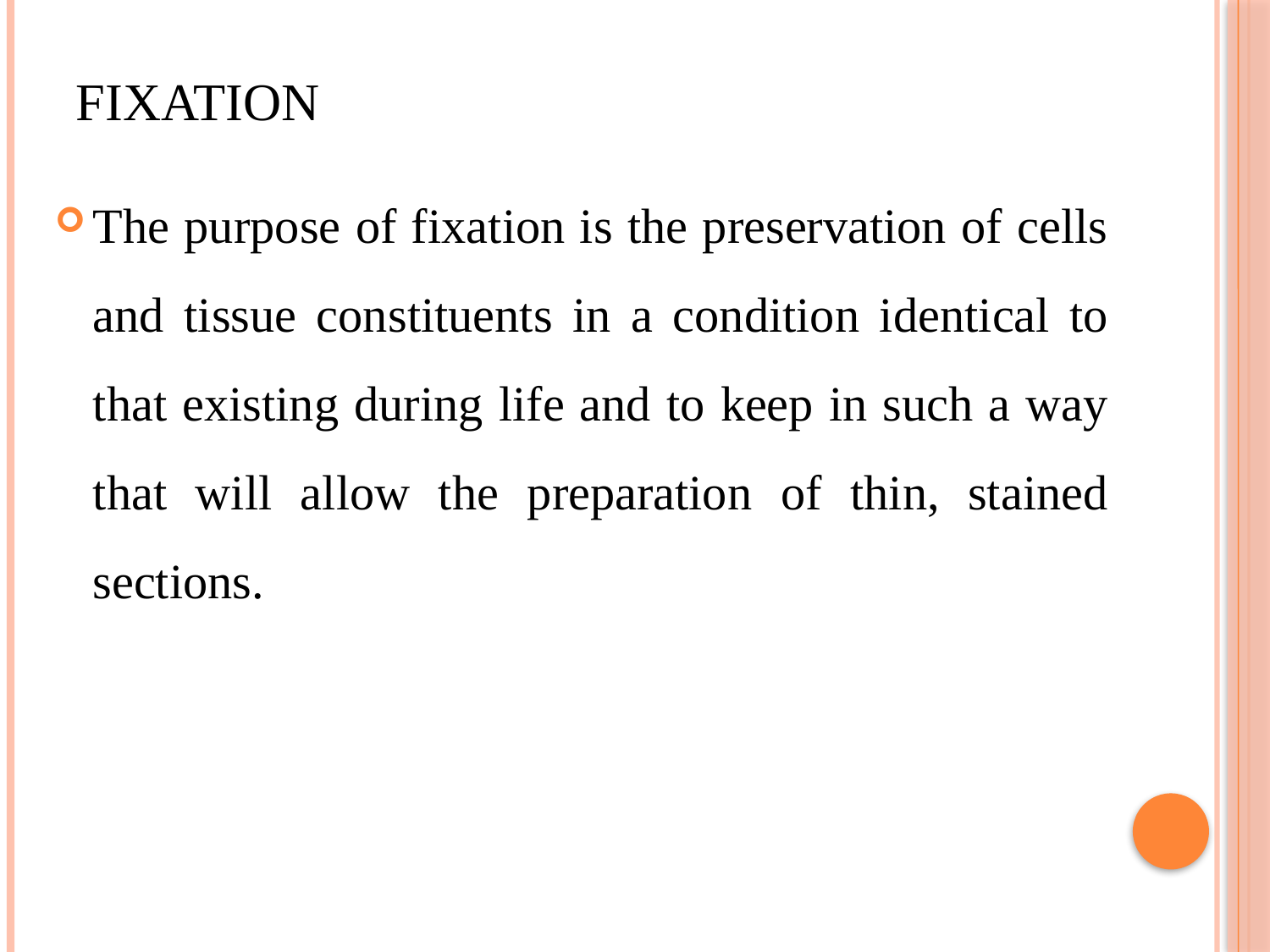

# Fixation
The purpose of fixation is the preservation of cells and tissue constituents in a condition identical to that existing during life and to keep in such a way that will allow the preparation of thin, stained sections.